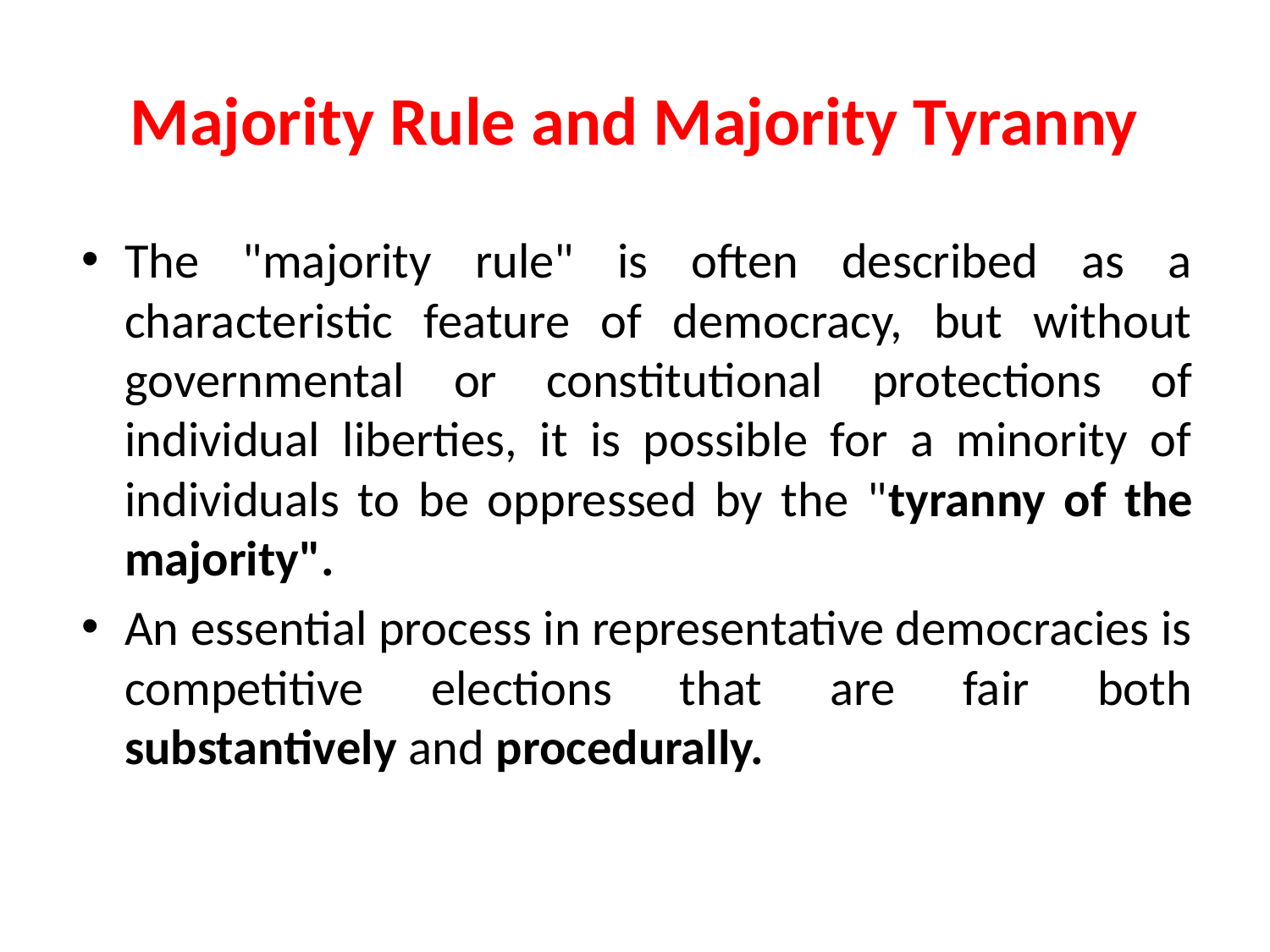

# Majority Rule and Majority Tyranny
The "majority rule" is often described as a characteristic feature of democracy, but without governmental or constitutional protections of individual liberties, it is possible for a minority of individuals to be oppressed by the "tyranny of the majority".
An essential process in representative democracies is competitive elections that are fair both substantively and procedurally.